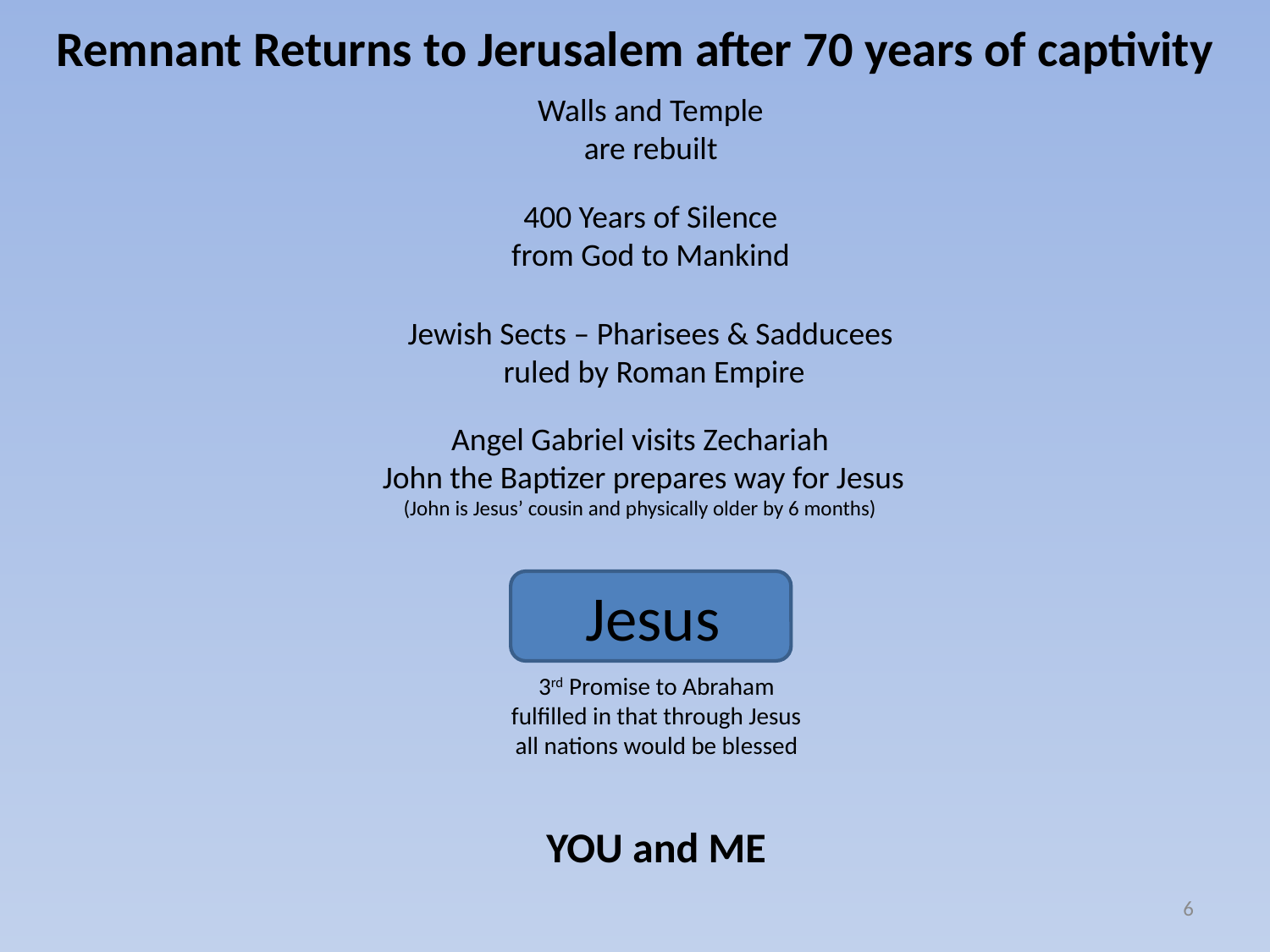

Remnant Returns to Jerusalem after 70 years of captivity
Walls and Temple are rebuilt
400 Years of Silence from God to Mankind
Jewish Sects – Pharisees & Sadducees
 ruled by Roman Empire
Angel Gabriel visits Zechariah
 John the Baptizer prepares way for Jesus
(John is Jesus’ cousin and physically older by 6 months)

Jesus
3rd Promise to Abraham
fulfilled in that through Jesus
all nations would be blessed
YOU and ME
6